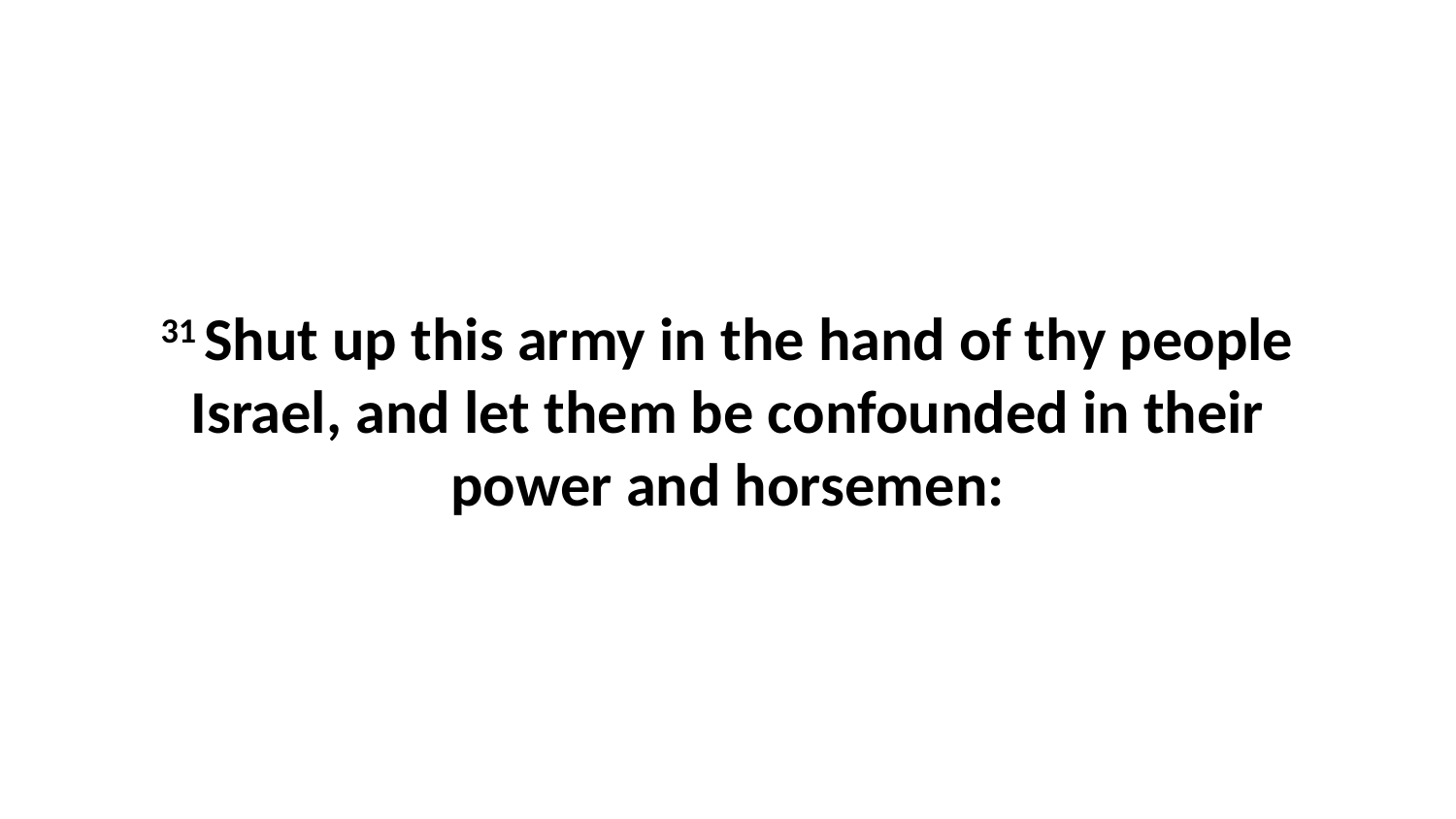

31 Shut up this army in the hand of thy people Israel, and let them be confounded in their power and horsemen: